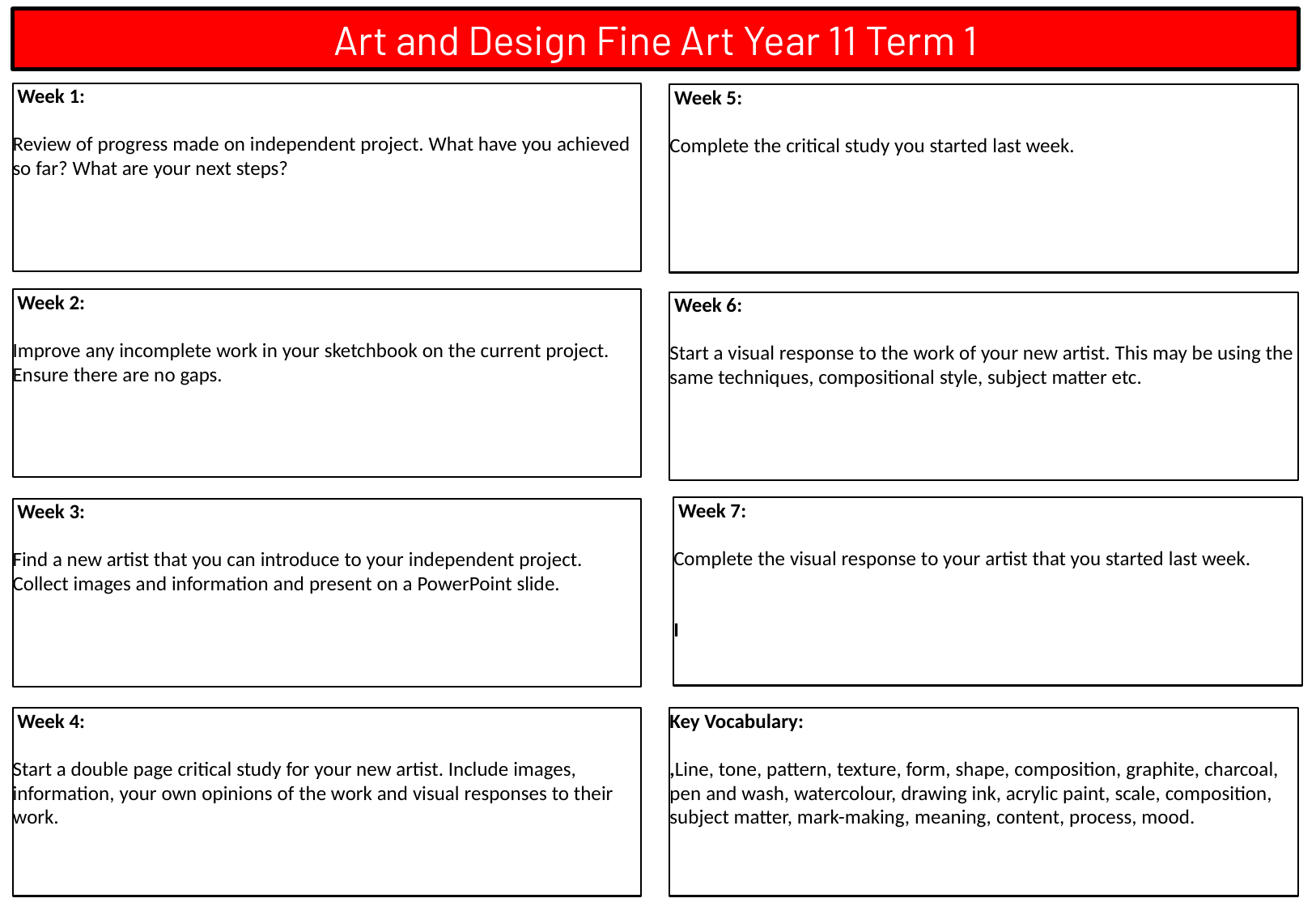

Art and Design Fine Art Year 11 Term 1
 Week 1:
Review of progress made on independent project. What have you achieved so far? What are your next steps?
 Week 5:
Complete the critical study you started last week.

 Week 2:
Improve any incomplete work in your sketchbook on the current project. Ensure there are no gaps.
 Week 6:
Start a visual response to the work of your new artist. This may be using the same techniques, compositional style, subject matter etc.

 Week 7:
Complete the visual response to your artist that you started last week.
I

 Week 3:
Find a new artist that you can introduce to your independent project. Collect images and information and present on a PowerPoint slide.

 Week 4:
Start a double page critical study for your new artist. Include images, information, your own opinions of the work and visual responses to their work.

Key Vocabulary:
,Line, tone, pattern, texture, form, shape, composition, graphite, charcoal, pen and wash, watercolour, drawing ink, acrylic paint, scale, composition, subject matter, mark-making, meaning, content, process, mood.